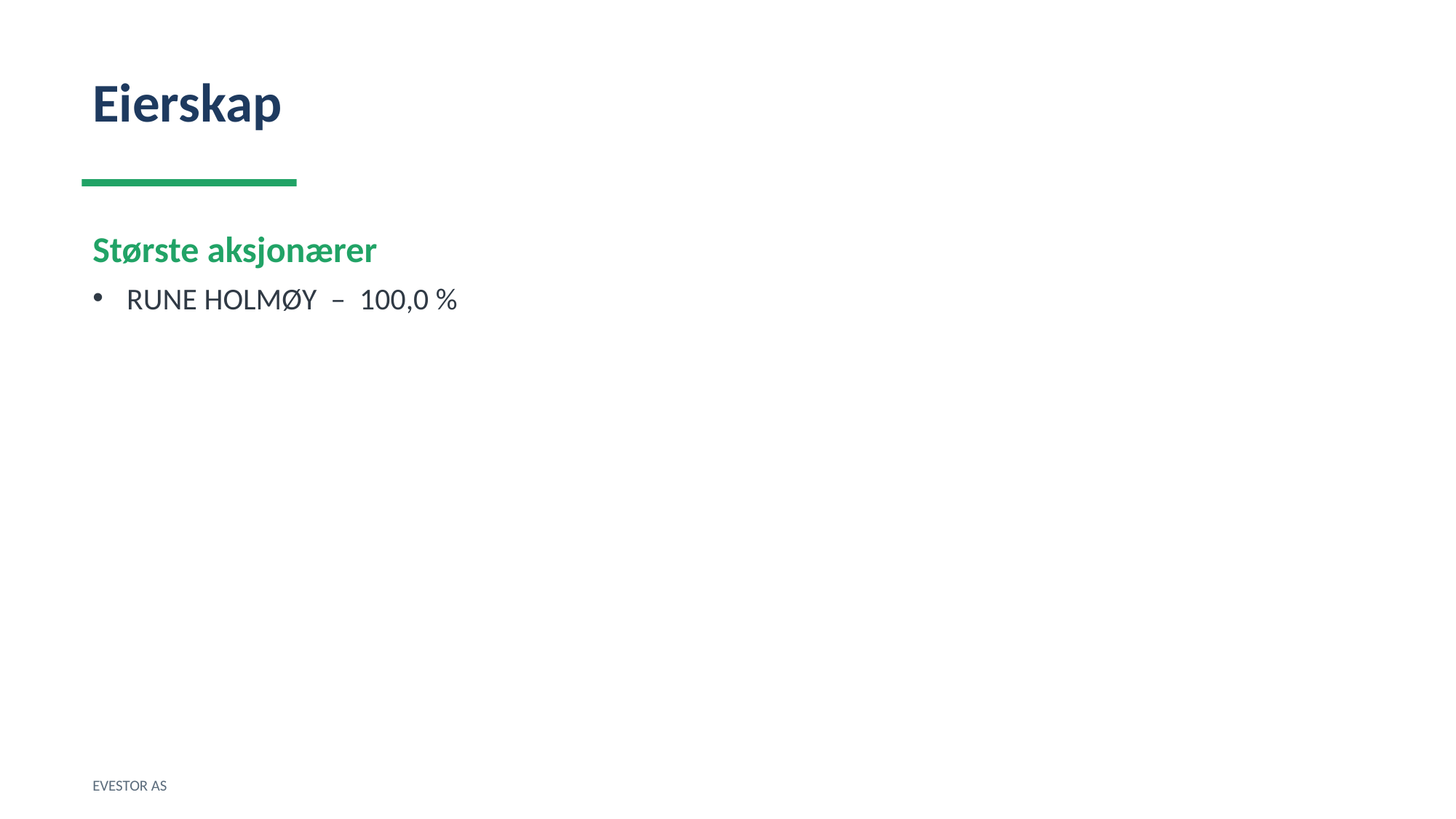

Eierskap

Største aksjonærer
RUNE HOLMØY  –  100,0 %
EVESTOR AS